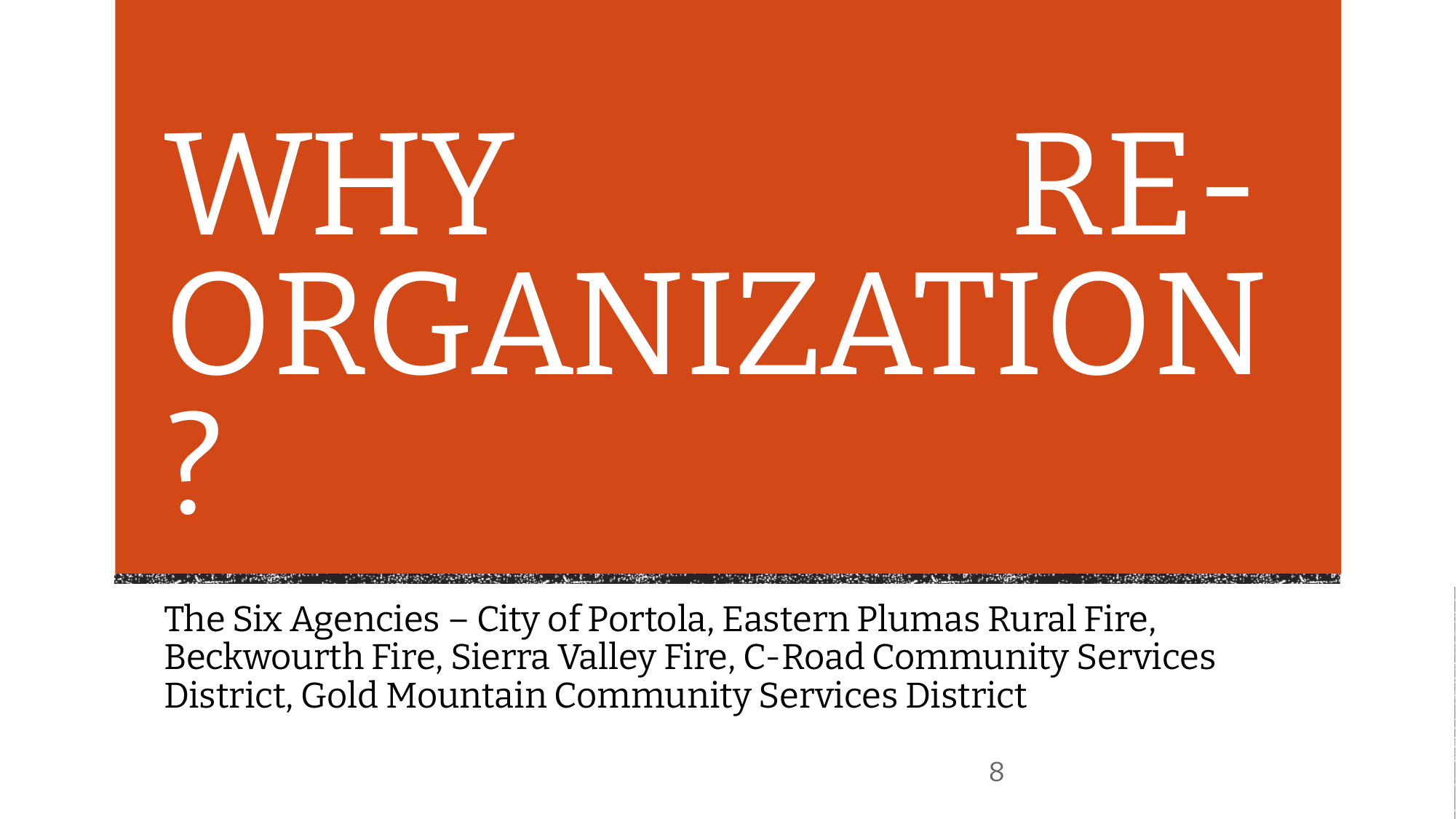

# why                 re-organization?

The Six Agencies – City of Portola, Eastern Plumas Rural Fire, Beckwourth Fire, Sierra Valley Fire, C-Road Community Services District, Gold Mountain Community Services District

8